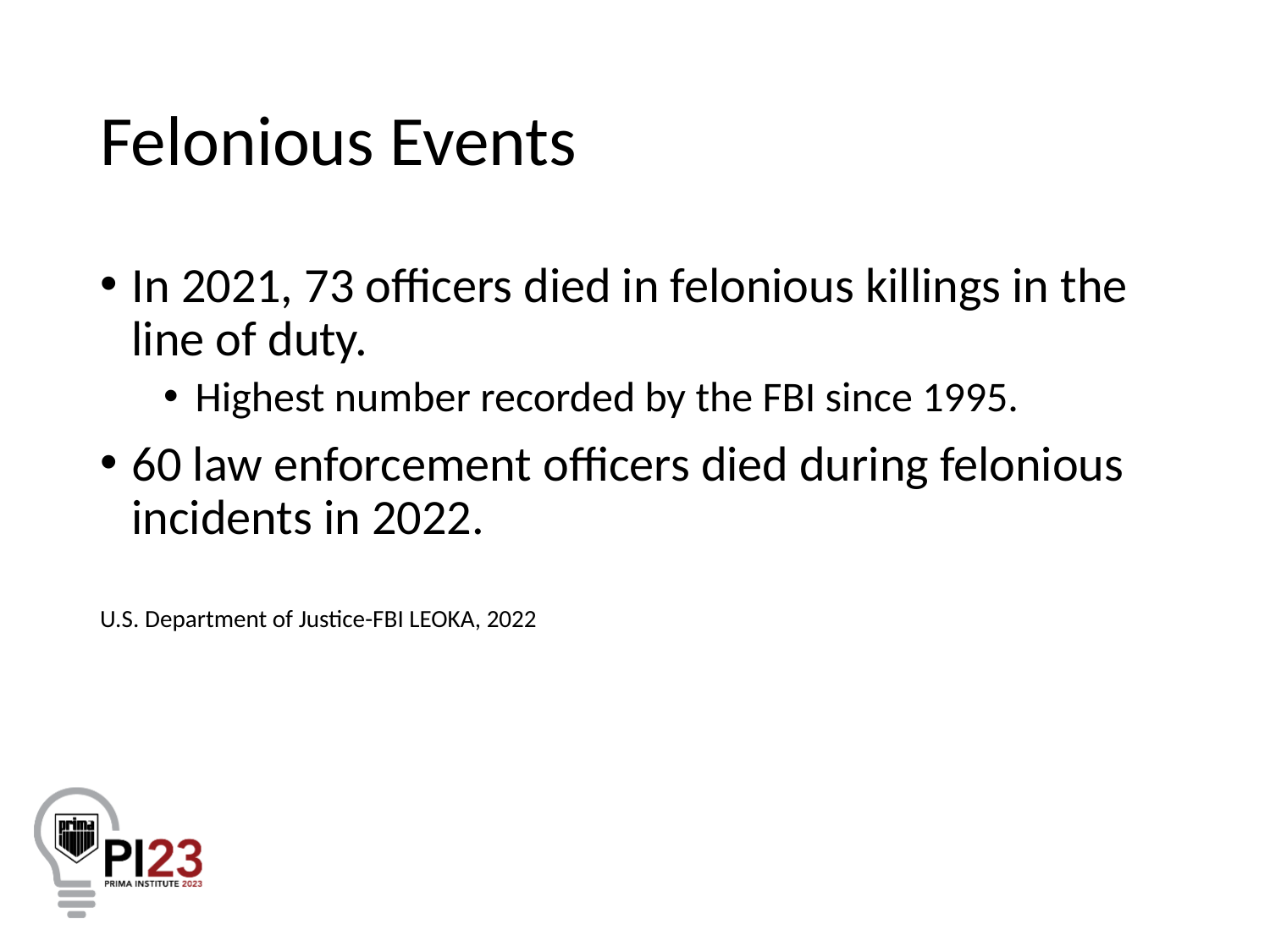

# Felonious Events
In 2021, 73 officers died in felonious killings in the line of duty.
Highest number recorded by the FBI since 1995.
60 law enforcement officers died during felonious incidents in 2022.

U.S. Department of Justice-FBI LEOKA, 2022